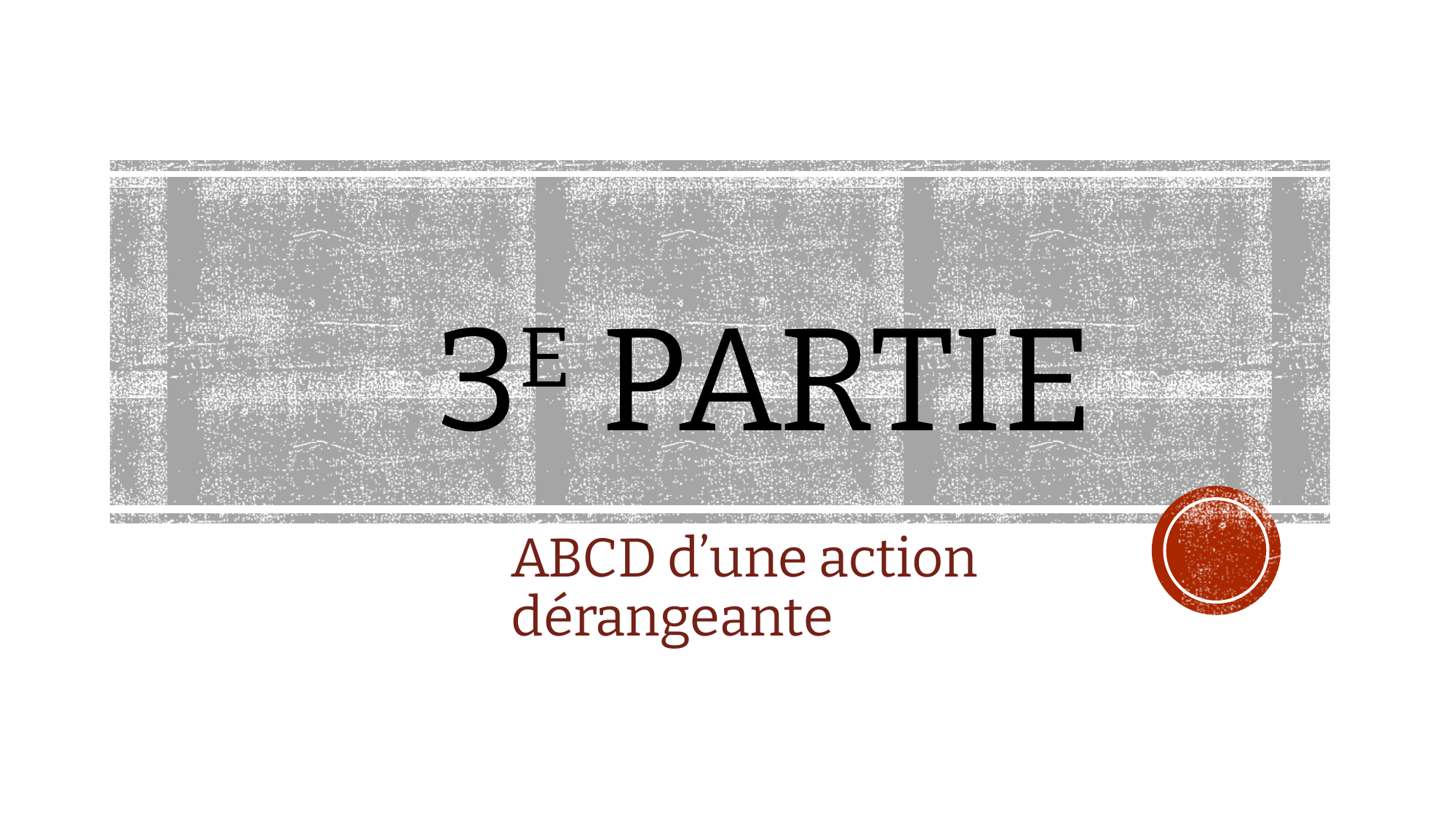

# 3E PARTIE
ABCD d’une action dérangeante